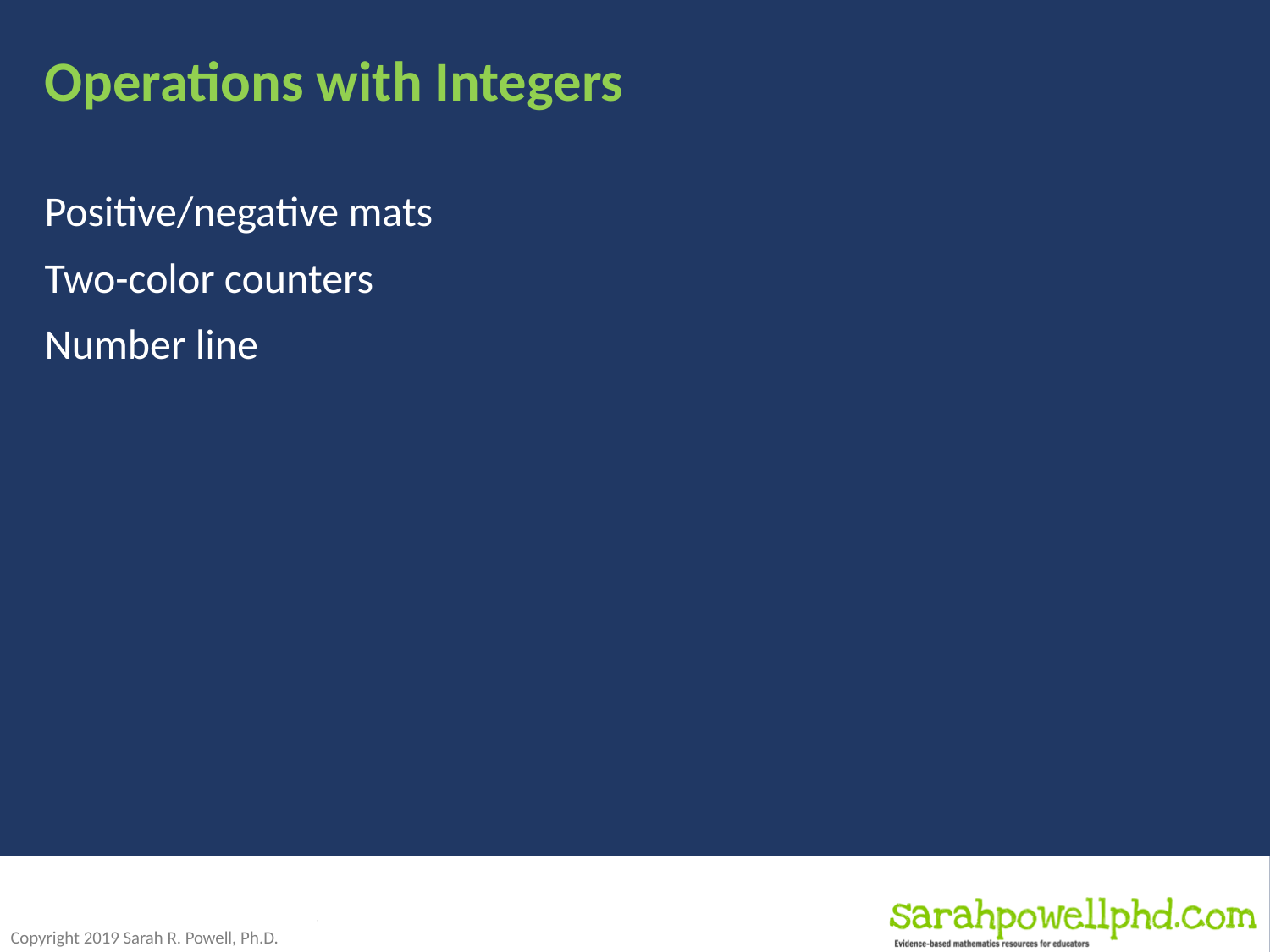

# Operations with Integers
Positive/negative mats
Two-color counters
Number line